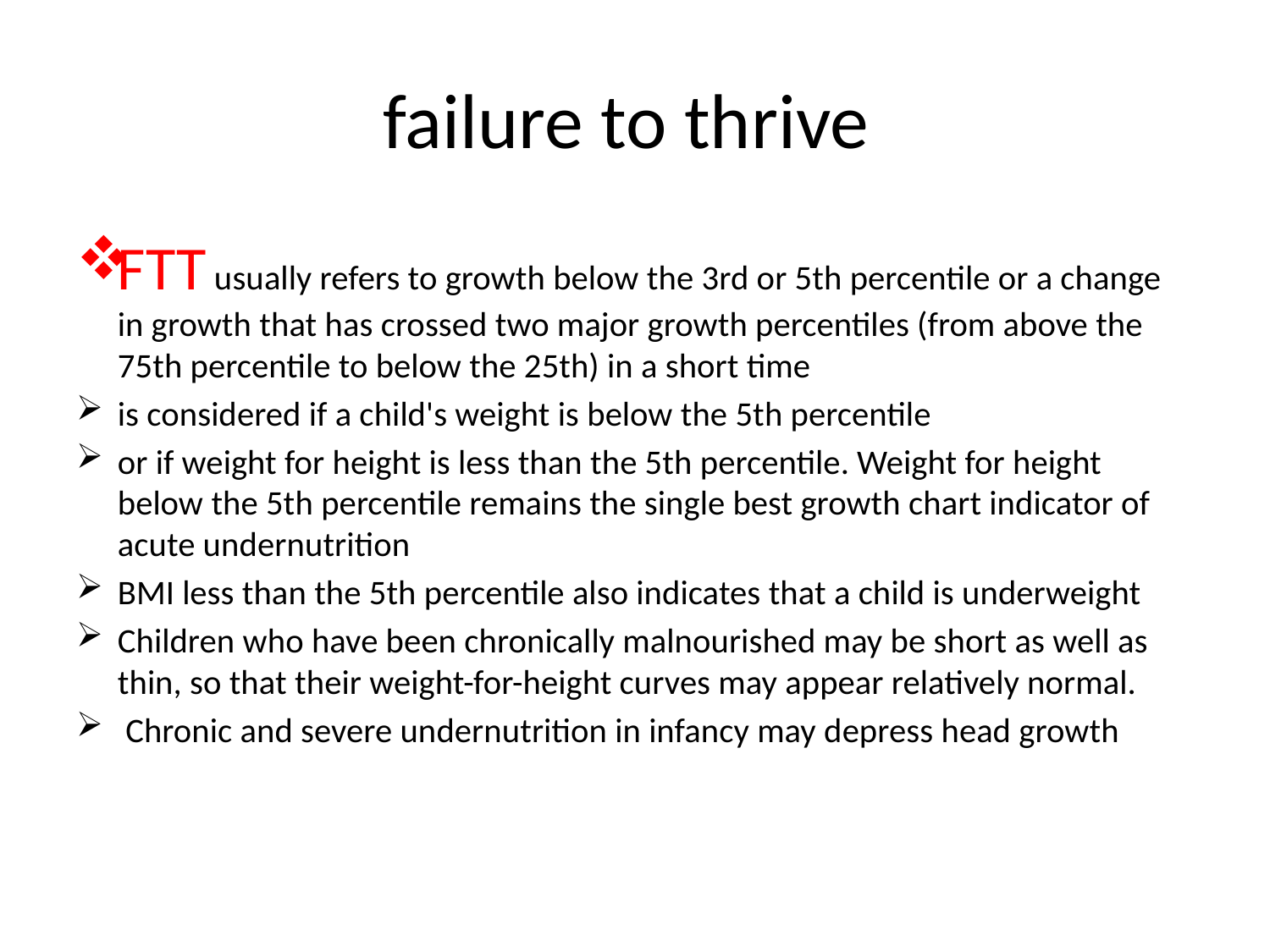

# failure to thrive
FTT usually refers to growth below the 3rd or 5th percentile or a change in growth that has crossed two major growth percentiles (from above the 75th percentile to below the 25th) in a short time
is considered if a child's weight is below the 5th percentile
or if weight for height is less than the 5th percentile. Weight for height below the 5th percentile remains the single best growth chart indicator of acute undernutrition
BMI less than the 5th percentile also indicates that a child is underweight
Children who have been chronically malnourished may be short as well as thin, so that their weight-for-height curves may appear relatively normal.
 Chronic and severe undernutrition in infancy may depress head growth